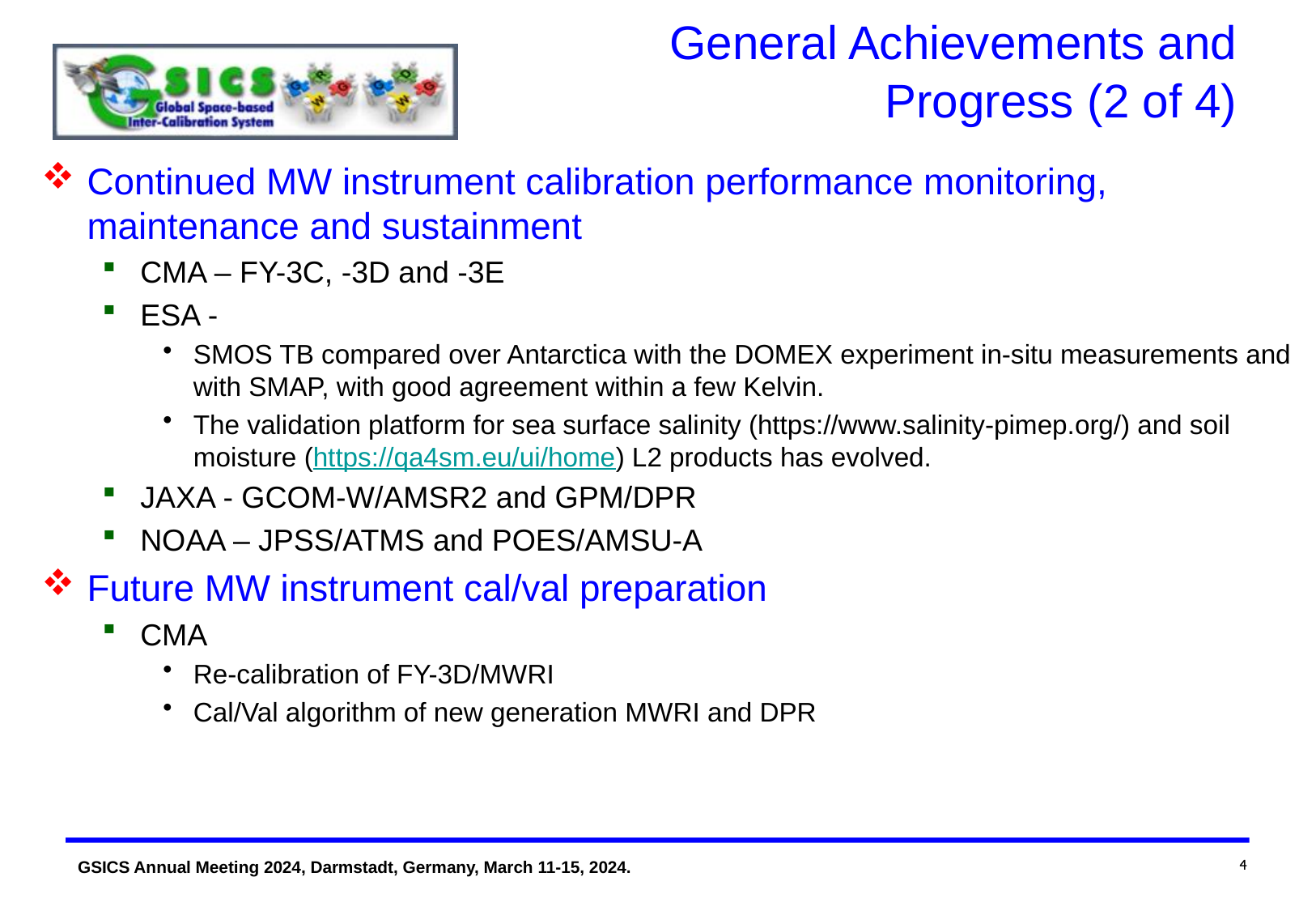

# General Achievements and Progress (2 of 4)
Continued MW instrument calibration performance monitoring, maintenance and sustainment
CMA – FY-3C, -3D and -3E
ESA -
SMOS TB compared over Antarctica with the DOMEX experiment in-situ measurements and with SMAP, with good agreement within a few Kelvin.
The validation platform for sea surface salinity (https://www.salinity-pimep.org/) and soil moisture (https://qa4sm.eu/ui/home) L2 products has evolved.
JAXA - GCOM-W/AMSR2 and GPM/DPR
NOAA – JPSS/ATMS and POES/AMSU-A
Future MW instrument cal/val preparation
CMA
Re-calibration of FY-3D/MWRI
Cal/Val algorithm of new generation MWRI and DPR

4